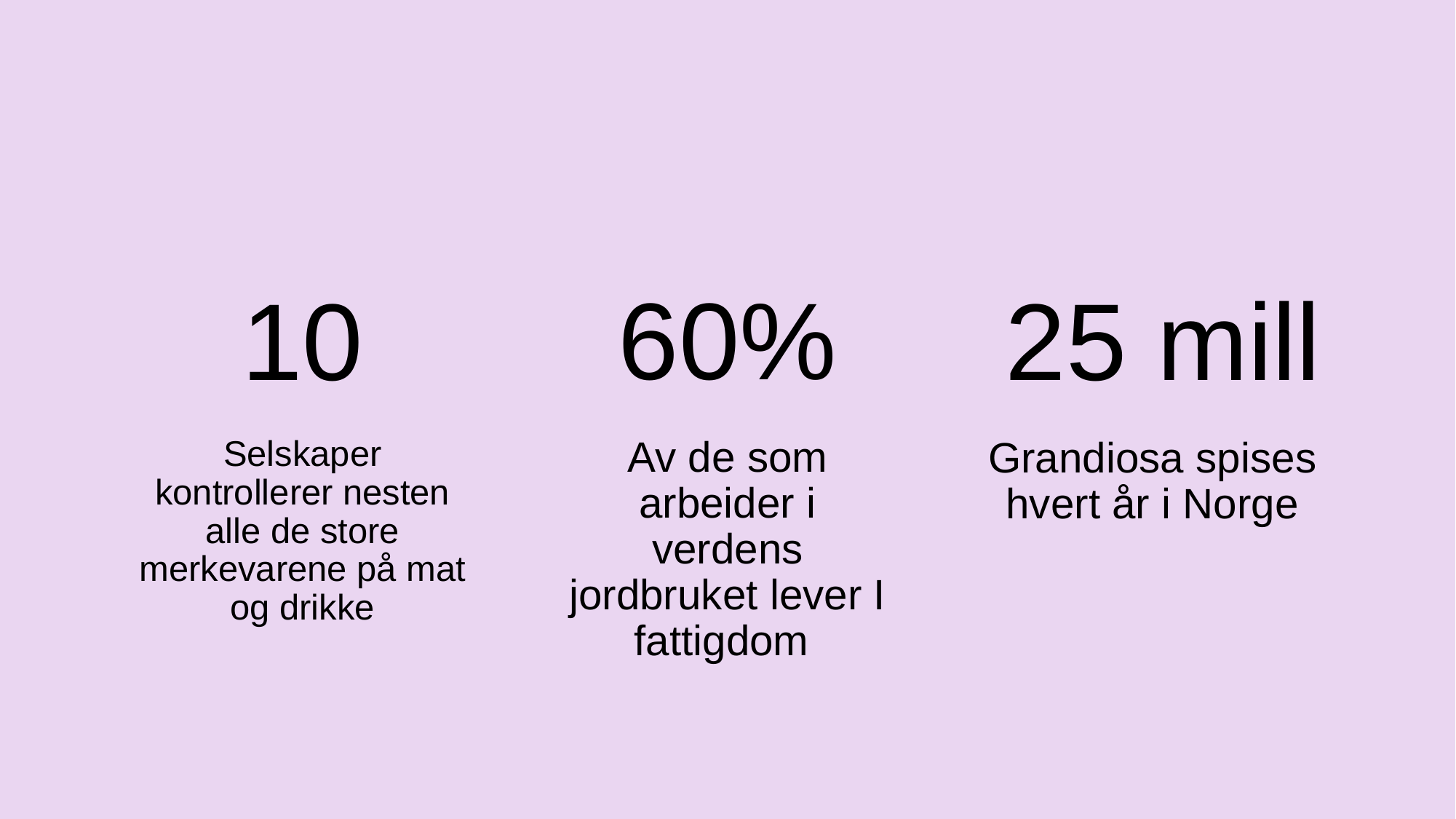

60%
10
25 mill
Av de som arbeider i verdens jordbruket lever I fattigdom
Selskaper kontrollerer nesten alle de store merkevarene på mat og drikke
Grandiosa spises hvert år i Norge